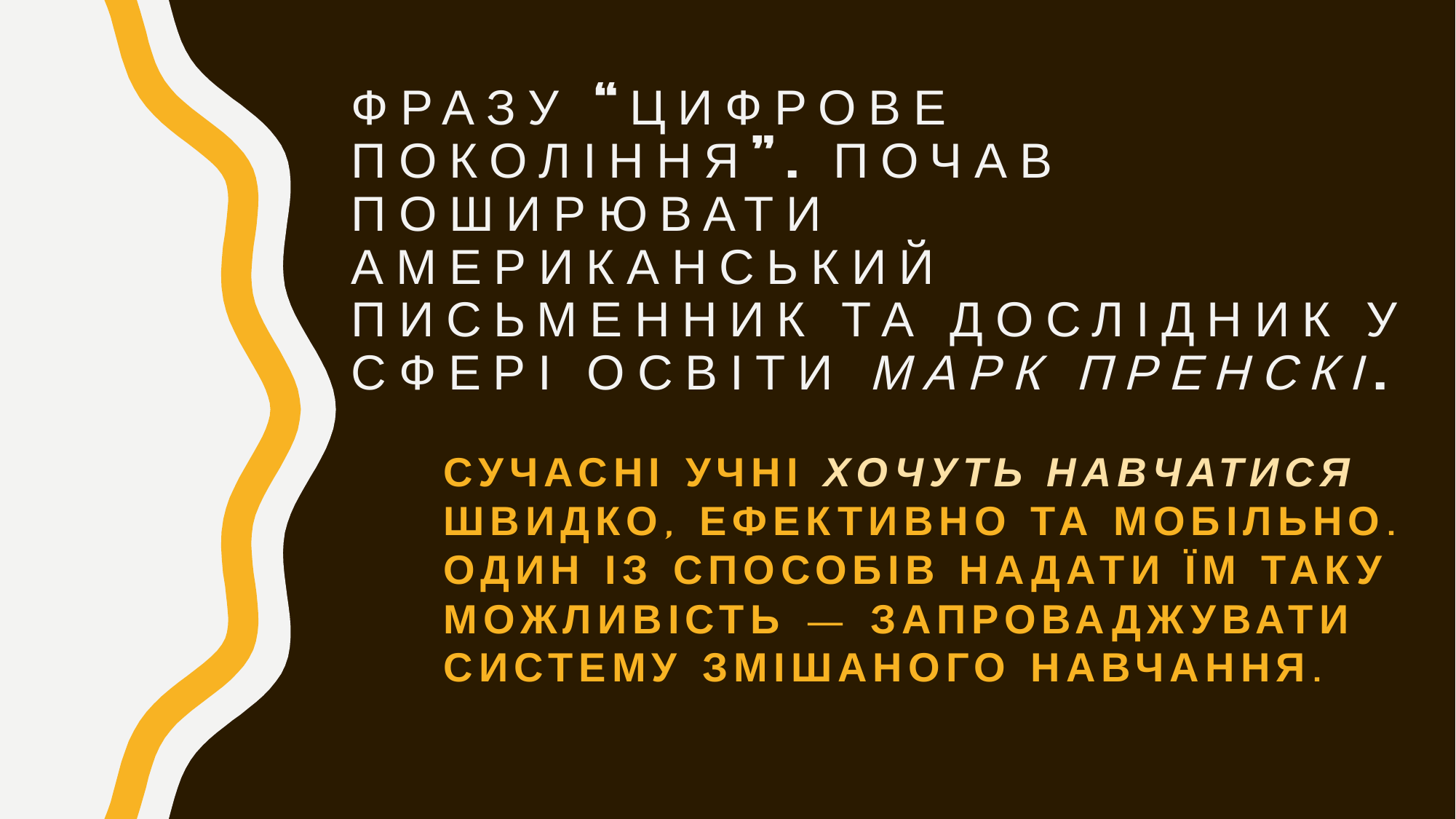

# фразу “цифрове покоління”. почав Поширювати американський письменник та дослідник у сфері освіти Марк Пренскі.
Сучасні учні хочуть навчатися швидко, ефективно та мобільно. Один із способів надати їм таку можливість — запроваджувати систему змішаного навчання.